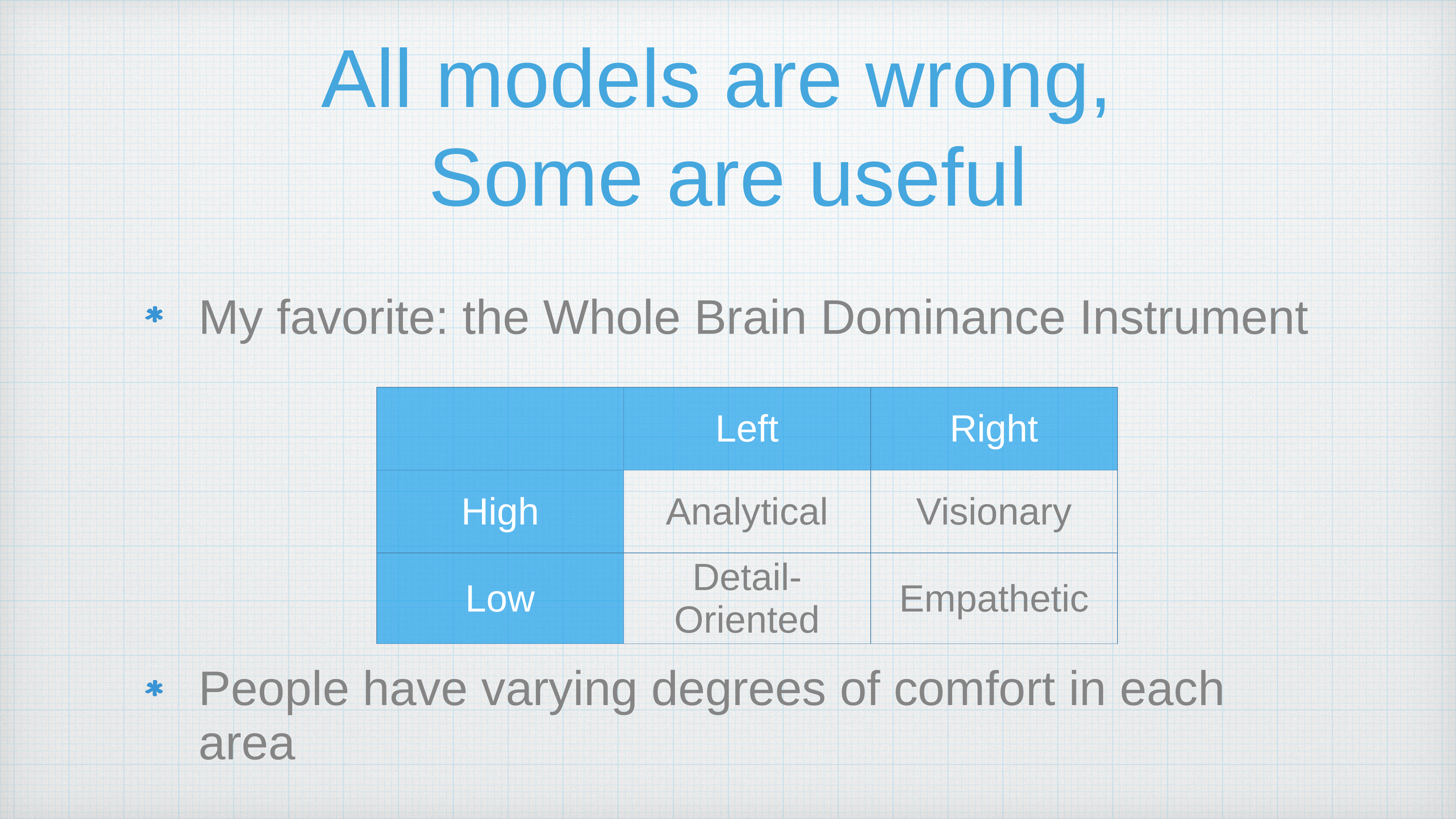

# All models are wrong, Some are useful
My favorite: the Whole Brain Dominance Instrument
|  | Left | Right |
| --- | --- | --- |
| High | Analytical | Visionary |
| Low | Detail-Oriented | Empathetic |
People have varying degrees of comfort in each area